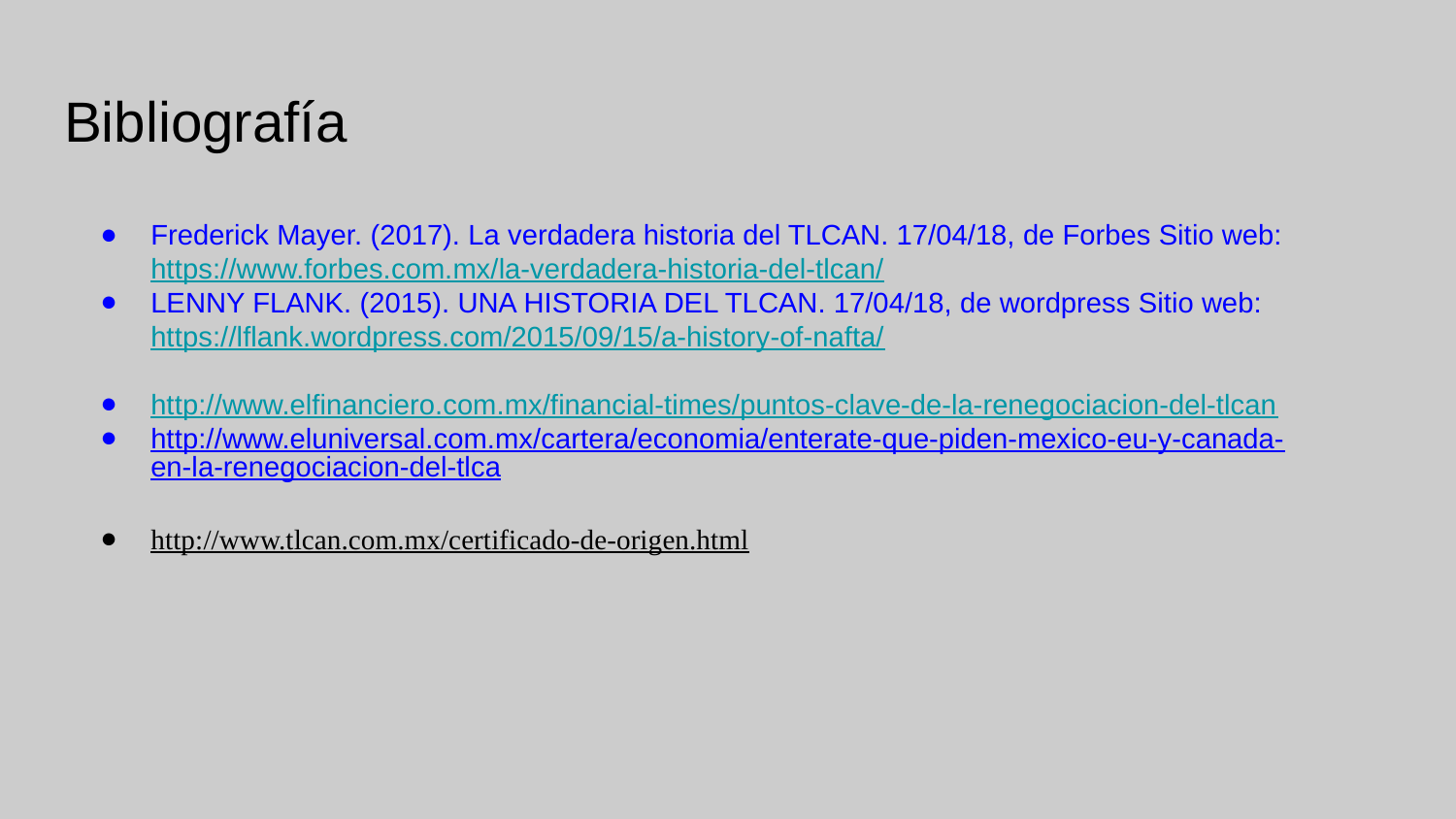

# Bibliografía
Frederick Mayer. (2017). La verdadera historia del TLCAN. 17/04/18, de Forbes Sitio web: https://www.forbes.com.mx/la-verdadera-historia-del-tlcan/
LENNY FLANK. (2015). UNA HISTORIA DEL TLCAN. 17/04/18, de wordpress Sitio web: https://lflank.wordpress.com/2015/09/15/a-history-of-nafta/

http://www.elfinanciero.com.mx/financial-times/puntos-clave-de-la-renegociacion-del-tlcan
http://www.eluniversal.com.mx/cartera/economia/enterate-que-piden-mexico-eu-y-canada-en-la-renegociacion-del-tlca
http://www.tlcan.com.mx/certificado-de-origen.html